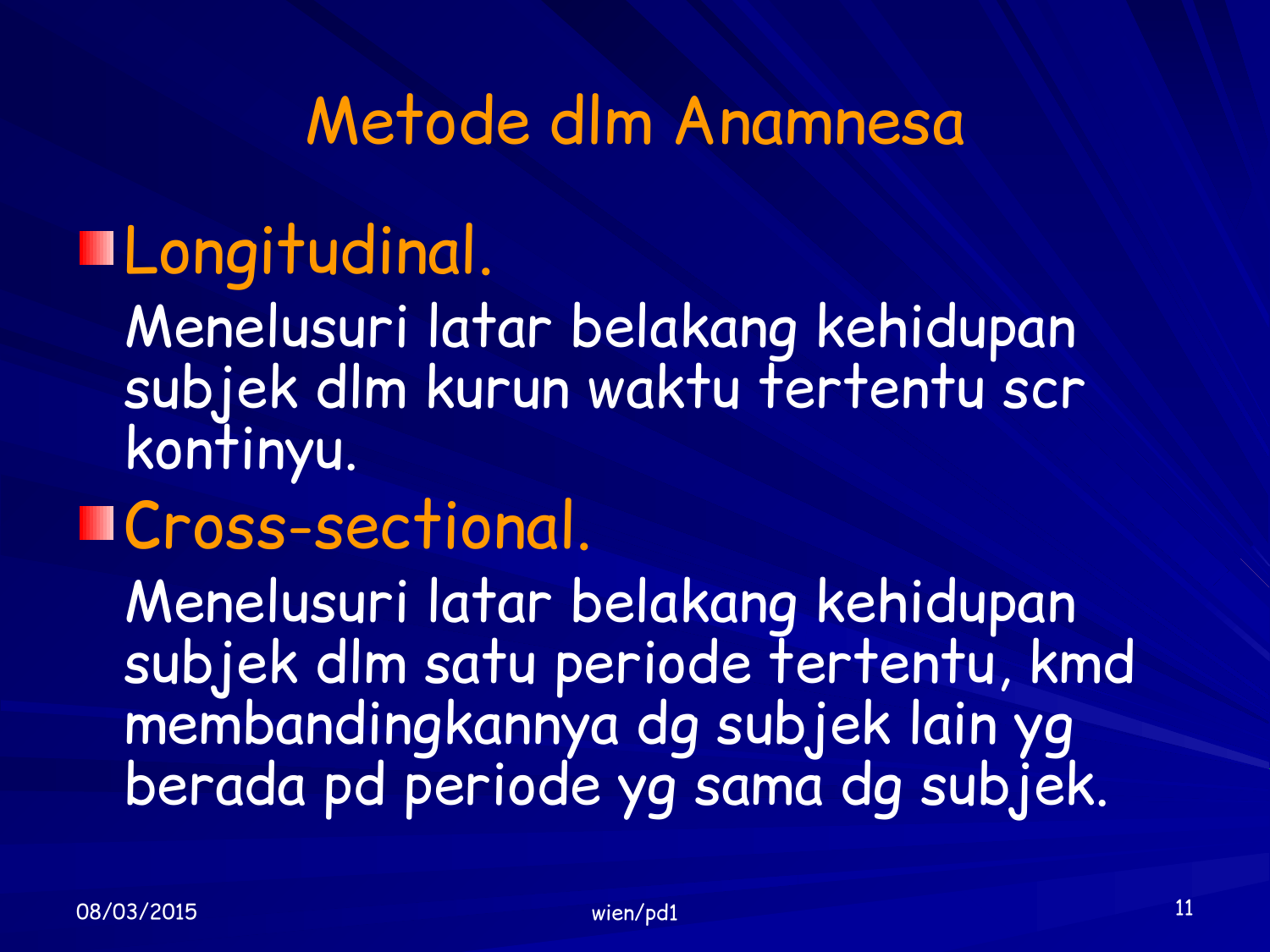

# Metode dlm Anamnesa
Longitudinal.
	Menelusuri latar belakang kehidupan subjek dlm kurun waktu tertentu scr kontinyu.
Cross-sectional.
	Menelusuri latar belakang kehidupan subjek dlm satu periode tertentu, kmd membandingkannya dg subjek lain yg berada pd periode yg sama dg subjek.
08/03/2015
11
wien/pd1